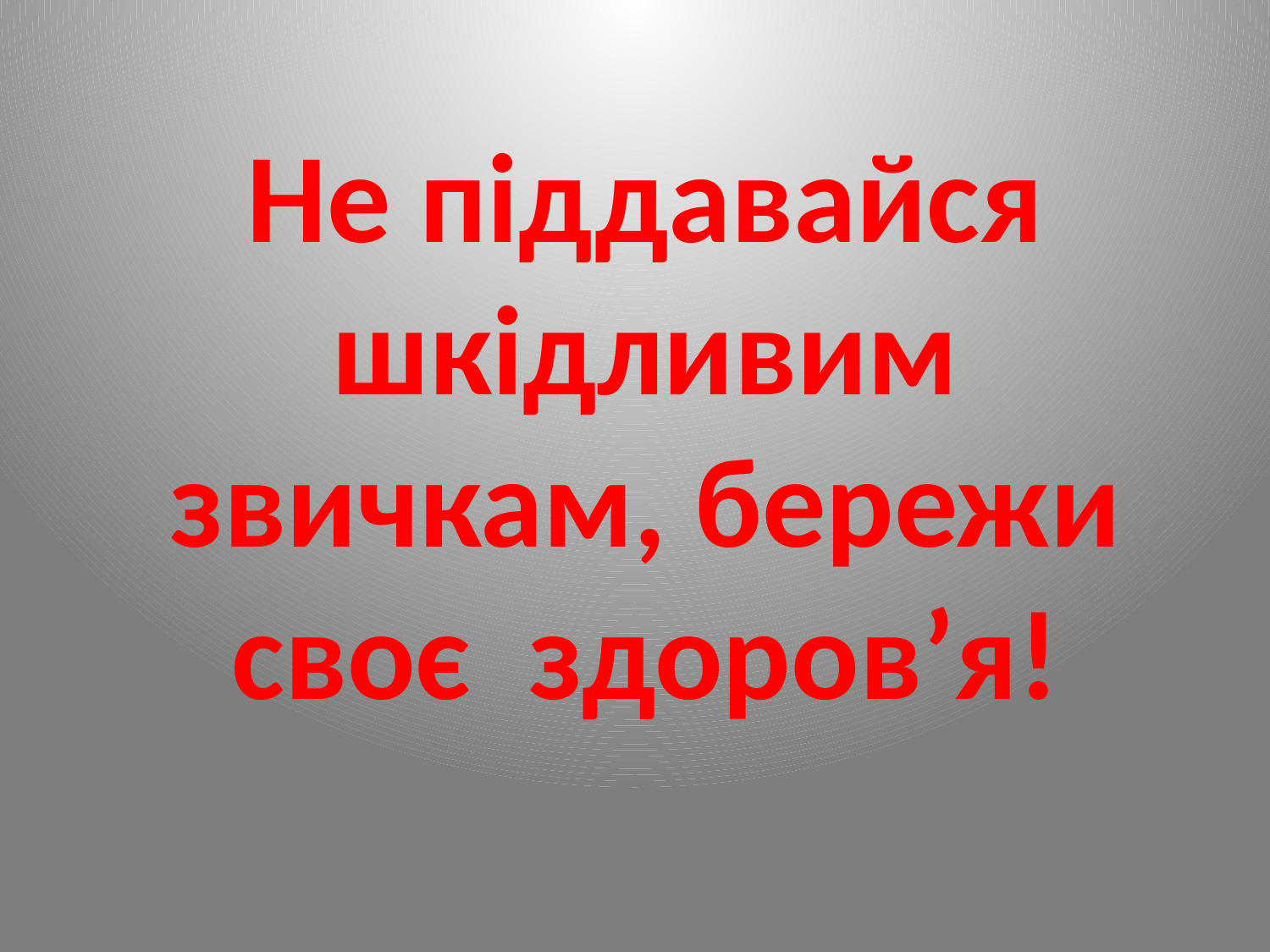

# Не піддавайся шкідливим звичкам, бережи своє  здоров’я!